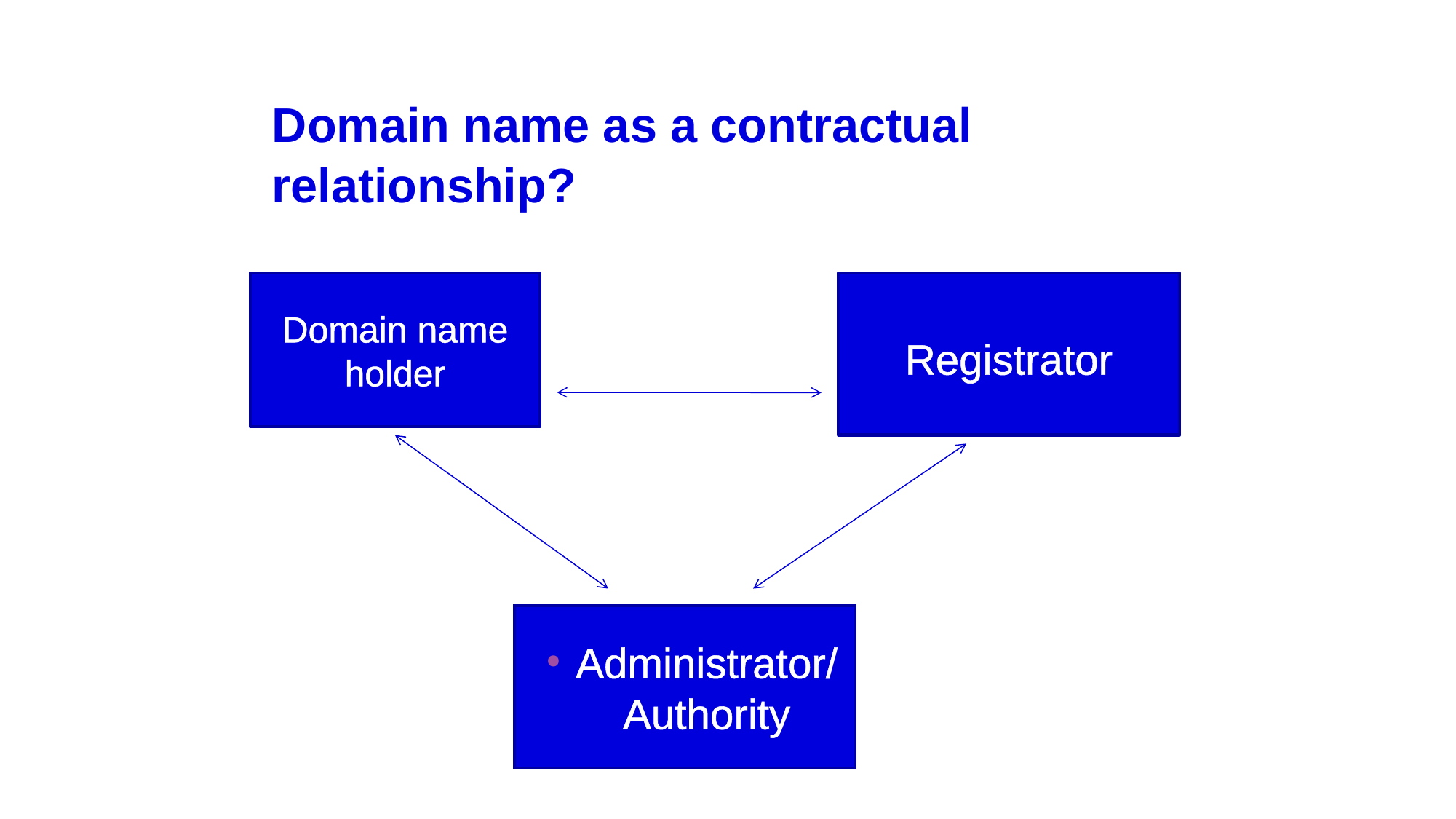

# Domain name as a contractual relationship?
Domain name holder
Registrator
Administrator/ Authority